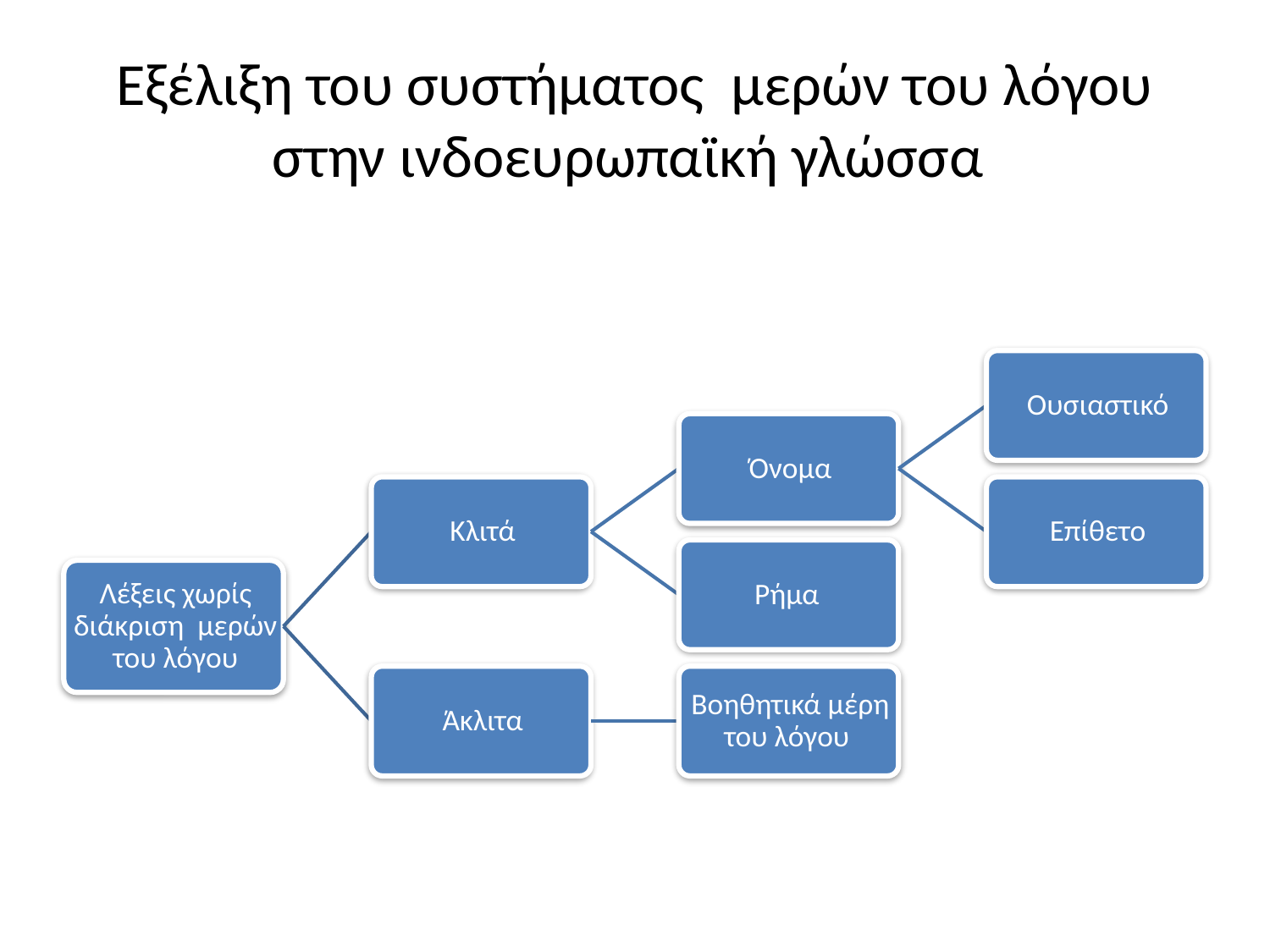

# Εξέλιξη του συστήματος  μερών του λόγου στην ινδοευρωπαϊκή γλώσσα
Λέξεις χωρίς διάκριση  μερών του λόγου

Κλιτά

Όνομα

Ουσιαστικό

Επίθετο

Ρήμα

Άκλιτα

Βοηθητικά μέρη του λόγου